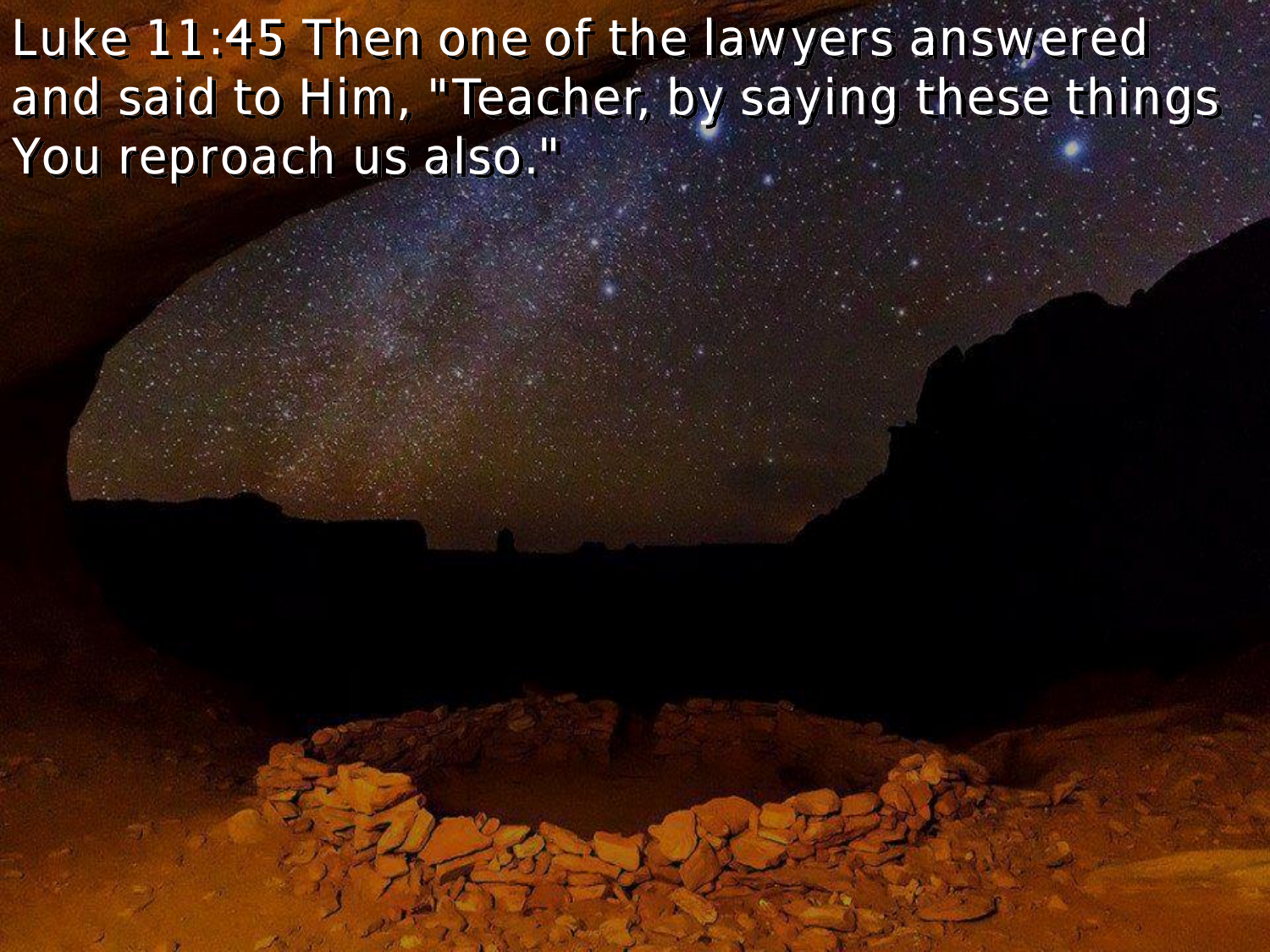

Luke 11:45 Then one of the lawyers answered and said to Him, "Teacher, by saying these things You reproach us also."